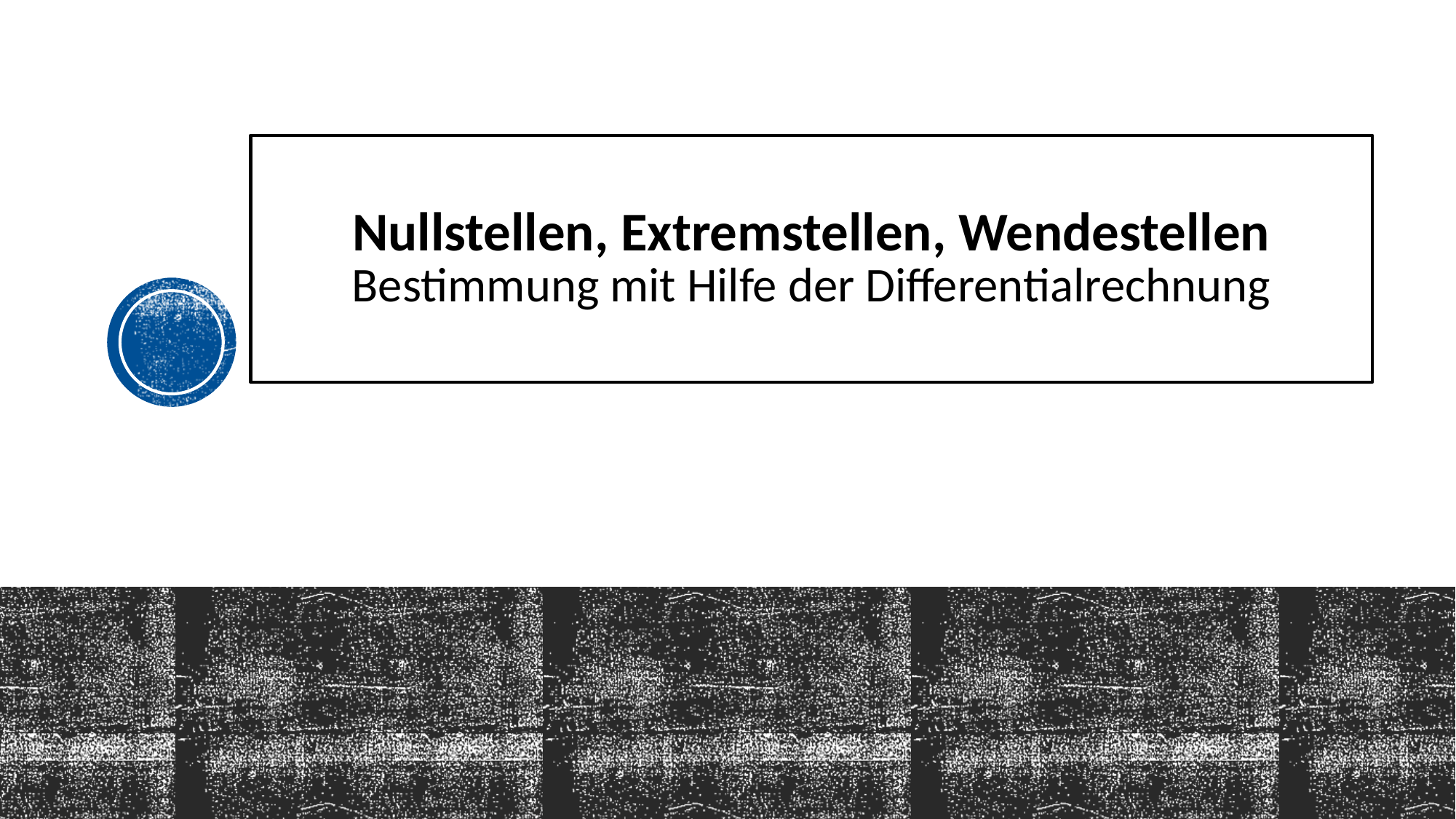

# Nullstellen, Extremstellen, Wendestellen Bestimmung mit Hilfe der Differentialrechnung